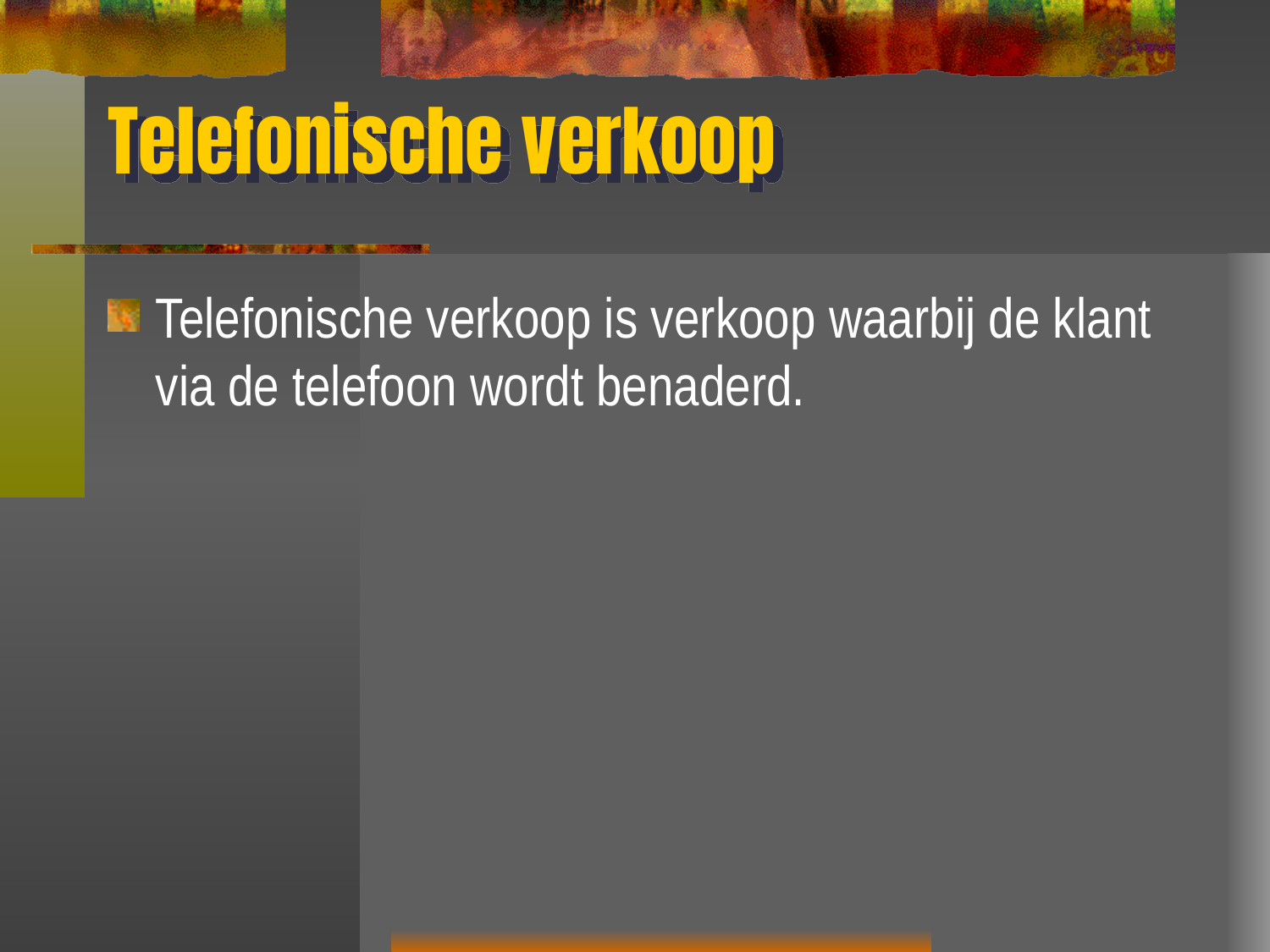

# Telefonische verkoop
Telefonische verkoop is verkoop waarbij de klant via de telefoon wordt benaderd.